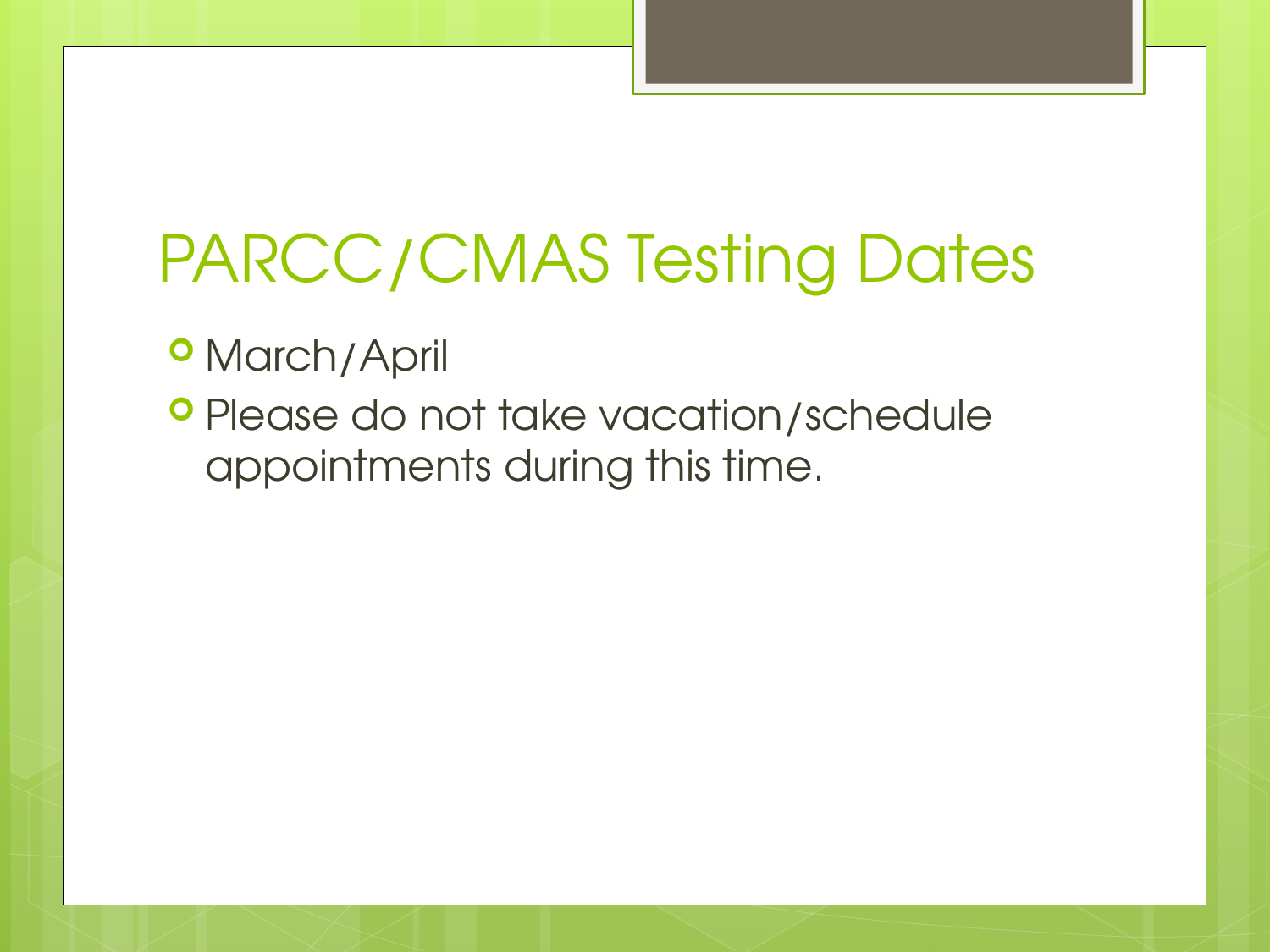

# PARCC/CMAS Testing Dates
March/April
Please do not take vacation/schedule appointments during this time.